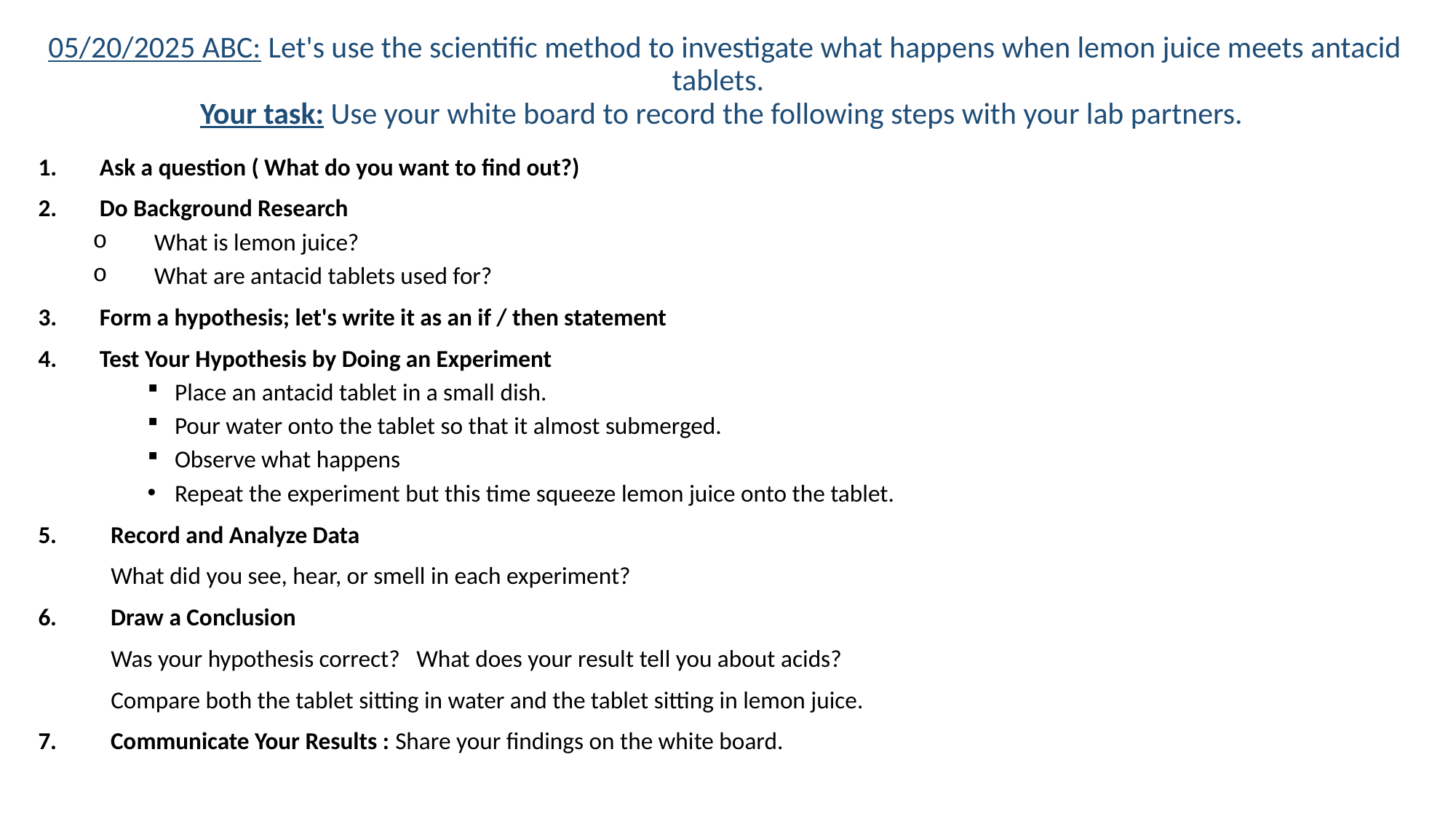

# 05/20/2025 ABC: Let's use the scientific method to investigate what happens when lemon juice meets antacid tablets. Your task: Use your white board to record the following steps with your lab partners.
Ask a question ( What do you want to find out?)
Do Background Research
What is lemon juice?
What are antacid tablets used for?
Form a hypothesis; let's write it as an if / then statement
Test Your Hypothesis by Doing an Experiment
Place an antacid tablet in a small dish.
Pour water onto the tablet so that it almost submerged.
Observe what happens
Repeat the experiment but this time squeeze lemon juice onto the tablet.
5.   Record and Analyze Data
   What did you see, hear, or smell in each experiment?
6.   Draw a Conclusion
   Was your hypothesis correct?   What does your result tell you about acids?
   Compare both the tablet sitting in water and the tablet sitting in lemon juice.
7.   Communicate Your Results : Share your findings on the white board.